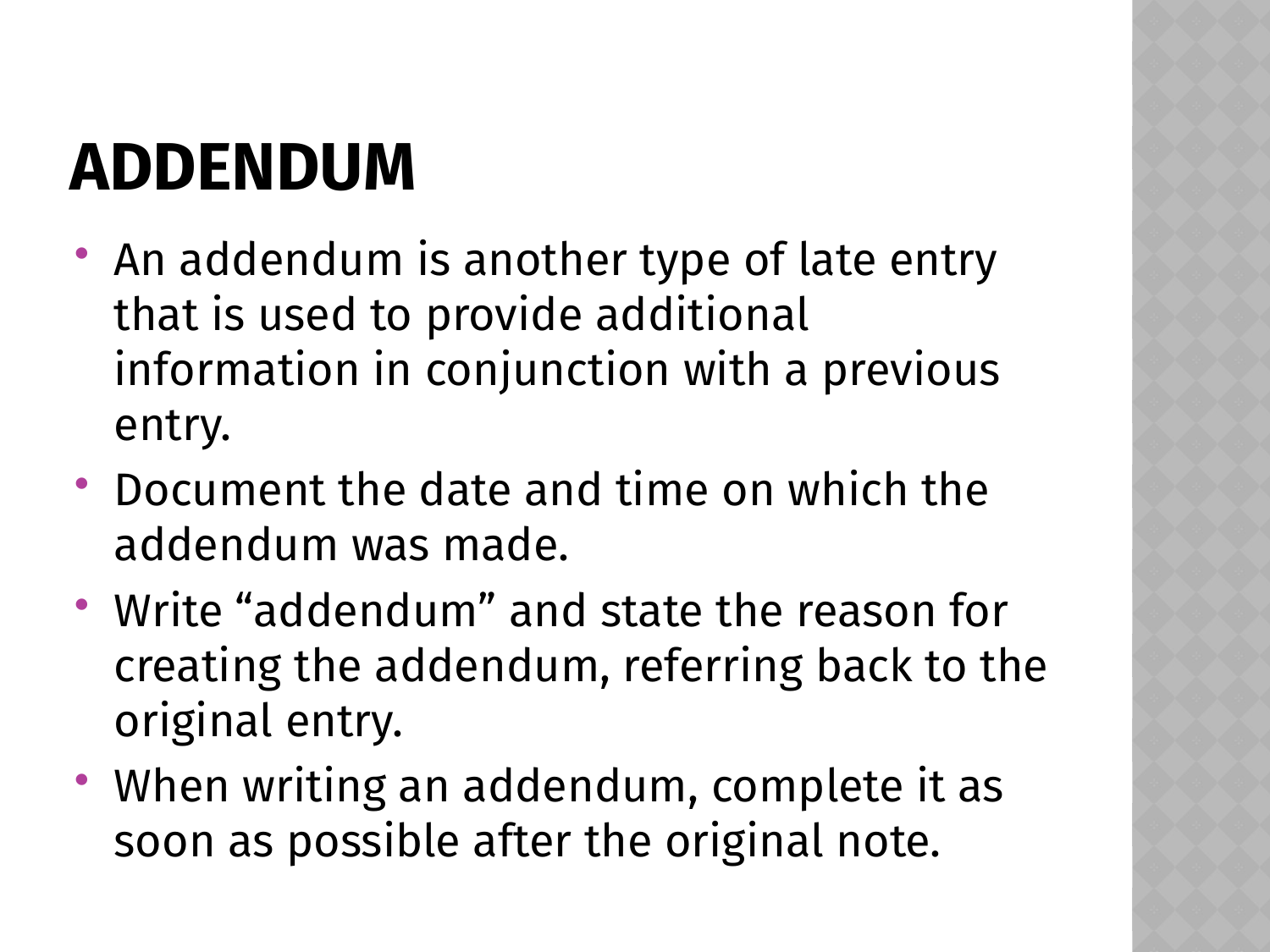

# addendum
An addendum is another type of late entry that is used to provide additional information in conjunction with a previous entry.
Document the date and time on which the addendum was made.
Write “addendum” and state the reason for creating the addendum, referring back to the original entry.
When writing an addendum, complete it as soon as possible after the original note.